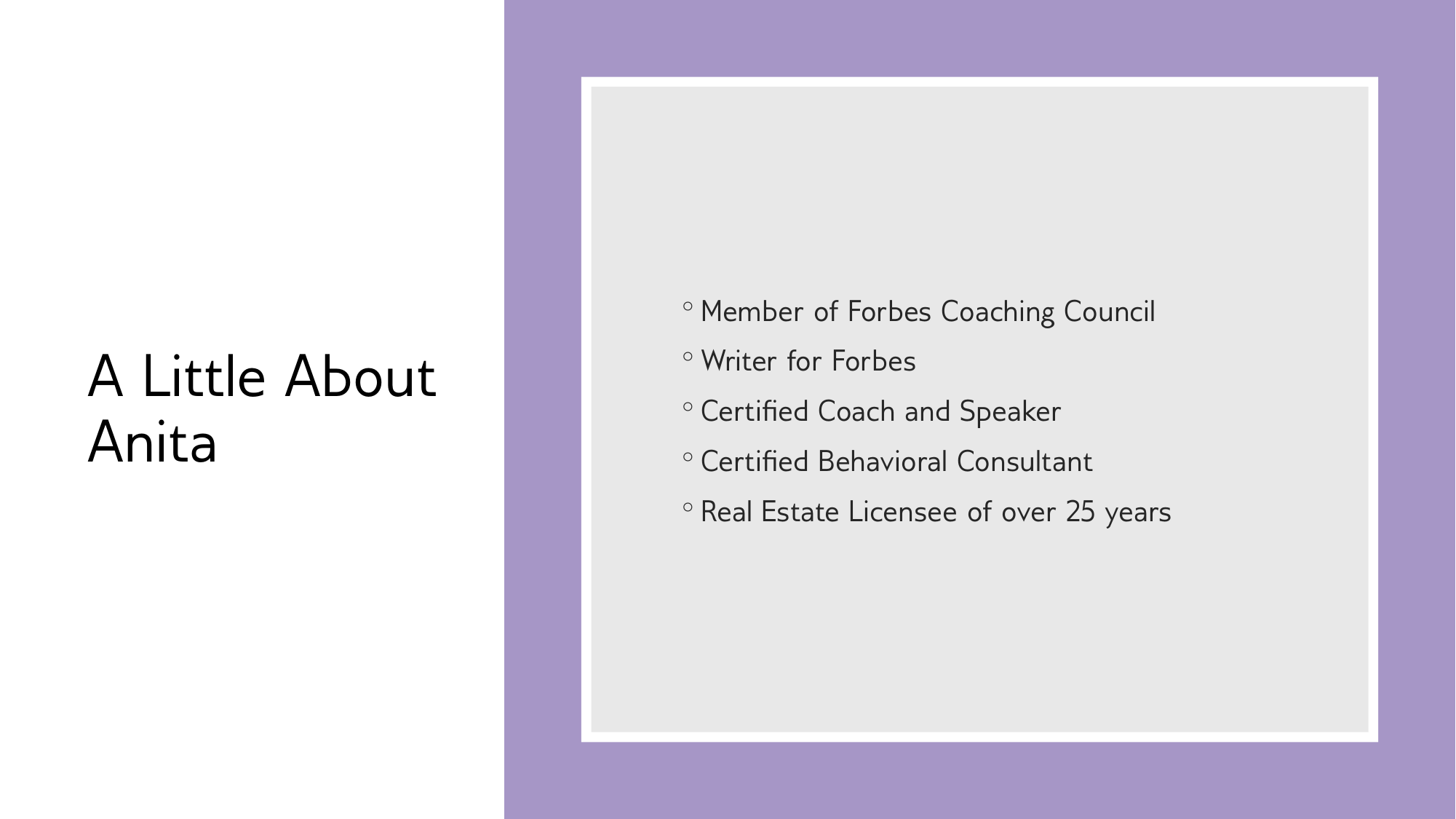

# A Little About Anita
Member of Forbes Coaching Council
Writer for Forbes
Certified Coach and Speaker
Certified Behavioral Consultant
Real Estate Licensee of over 25 years